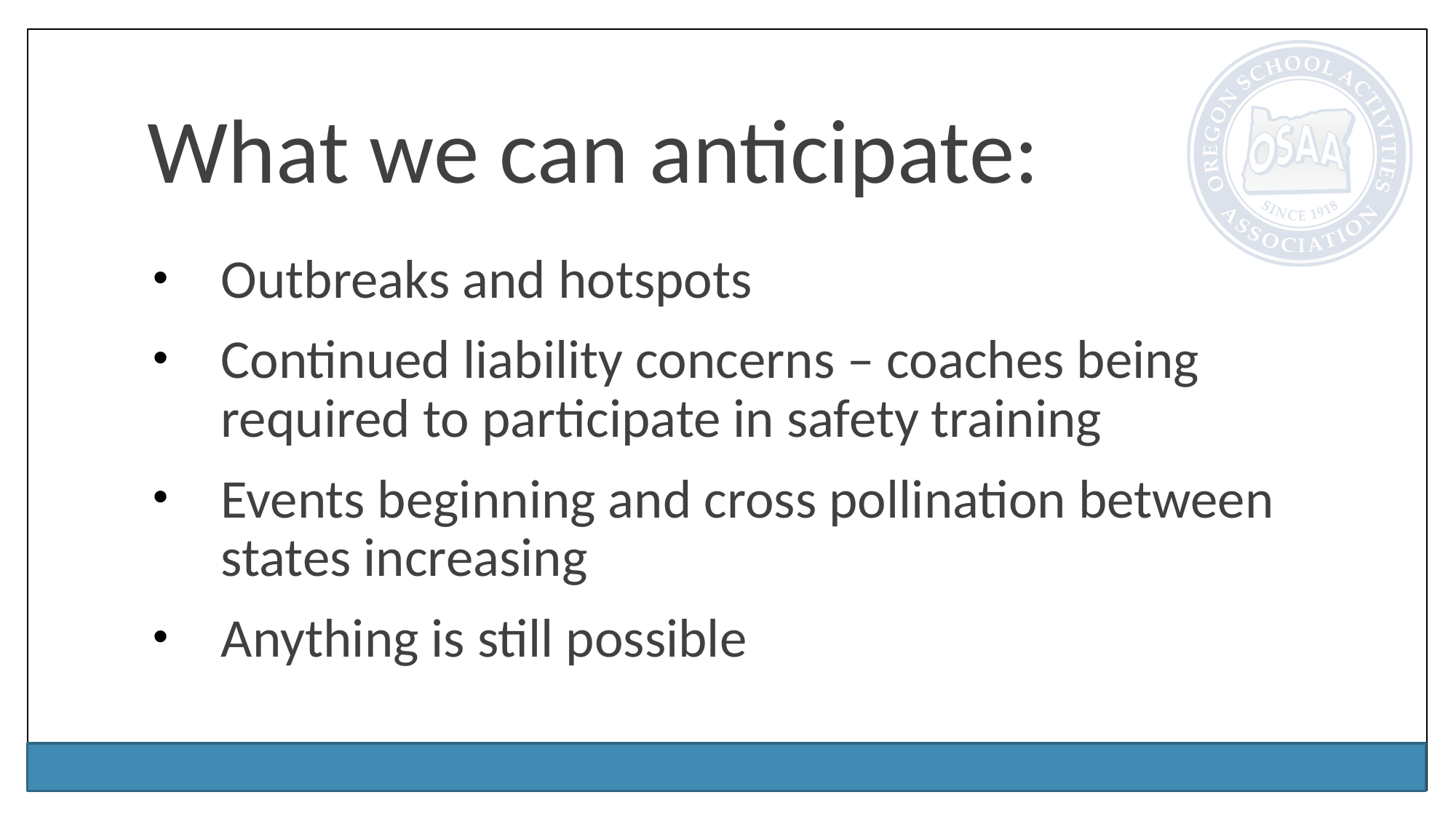

# What we can anticipate:
Outbreaks and hotspots
Continued liability concerns – coaches being required to participate in safety training
Events beginning and cross pollination between states increasing
Anything is still possible